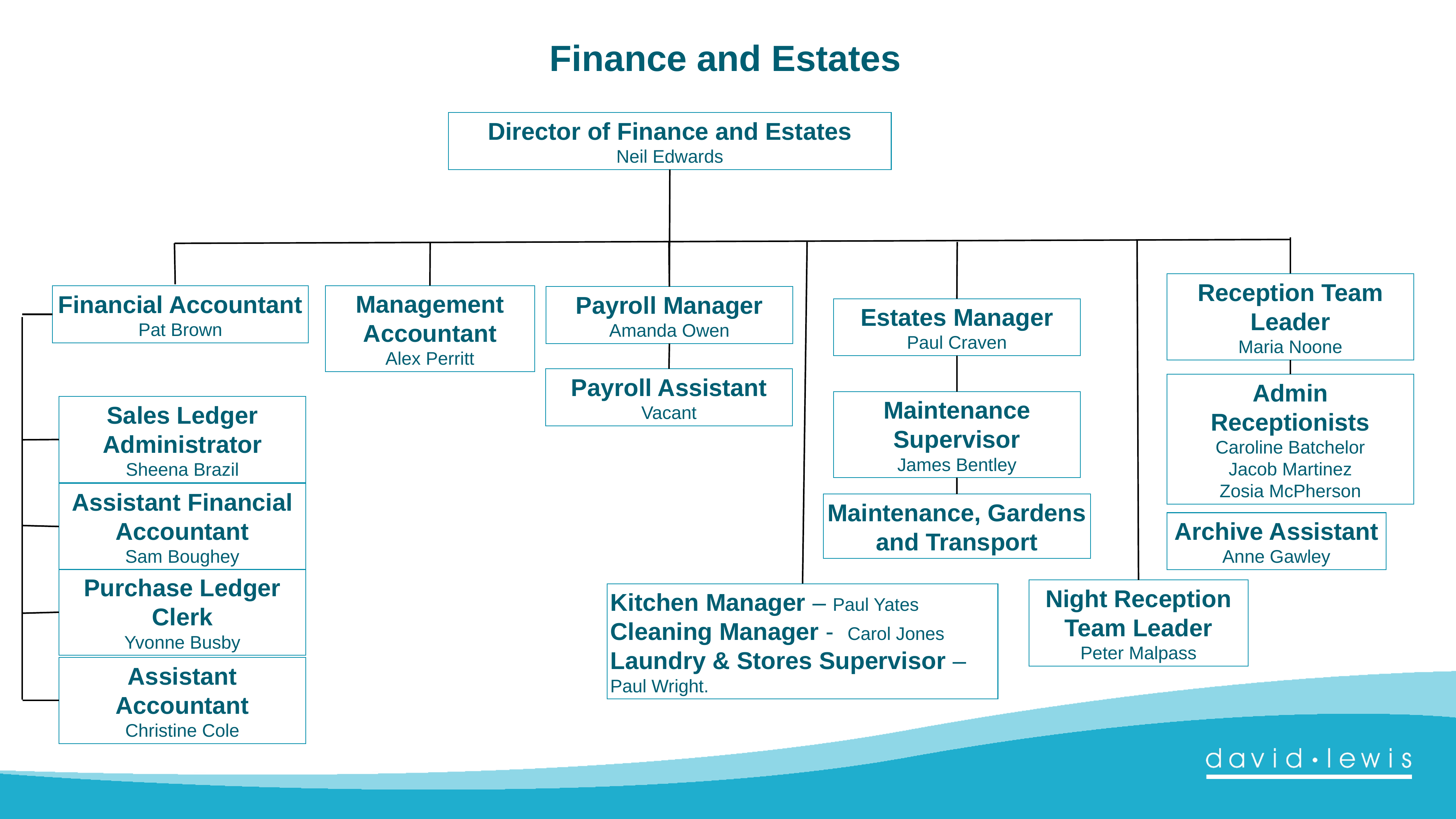

Finance and Estates
Director of Finance and Estates
Neil Edwards
Reception Team Leader
Maria Noone
Management Accountant
Alex Perritt
Financial Accountant
Pat Brown
Payroll Manager
Amanda Owen
Estates Manager
Paul Craven
Payroll Assistant
Vacant
Admin Receptionists
Caroline Batchelor
Jacob Martinez
Zosia McPherson
Maintenance Supervisor
James Bentley
Sales Ledger Administrator
Sheena Brazil
Assistant Financial Accountant
Sam Boughey
Maintenance, Gardens and Transport
Archive Assistant
Anne Gawley
Purchase Ledger Clerk
Yvonne Busby
Night Reception Team Leader
Peter Malpass
Kitchen Manager – Paul Yates
Cleaning Manager -  Carol Jones
Laundry & Stores Supervisor – Paul Wright.
Assistant Accountant
Christine Cole